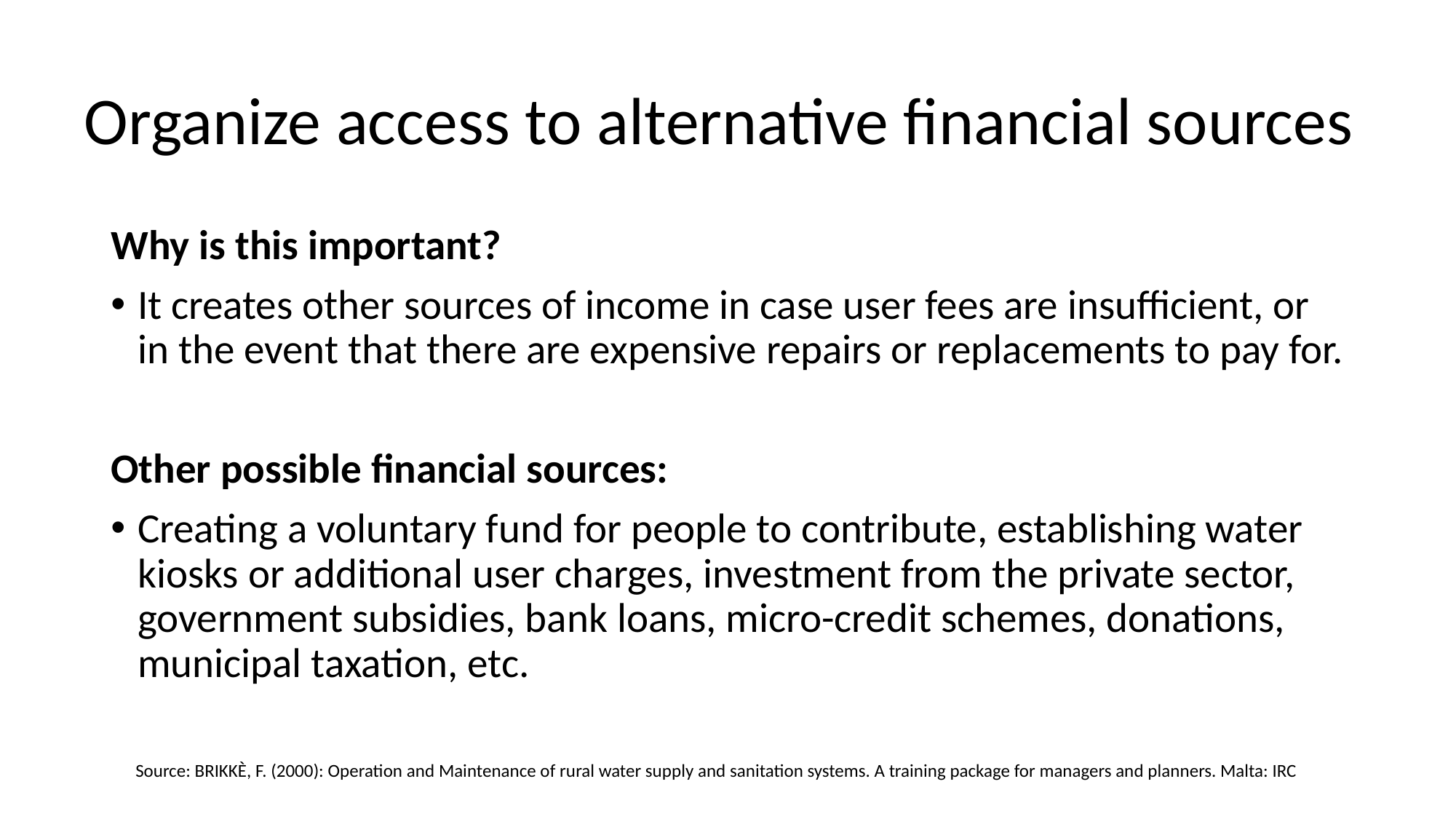

# Organize access to alternative financial sources
Why is this important?
It creates other sources of income in case user fees are insufficient, or in the event that there are expensive repairs or replacements to pay for.

Other possible financial sources:
Creating a voluntary fund for people to contribute, establishing water kiosks or additional user charges, investment from the private sector, government subsidies, bank loans, micro-credit schemes, donations, municipal taxation, etc.
Source: BRIKKÈ, F. (2000): Operation and Maintenance of rural water supply and sanitation systems. A training package for managers and planners. Malta: IRC